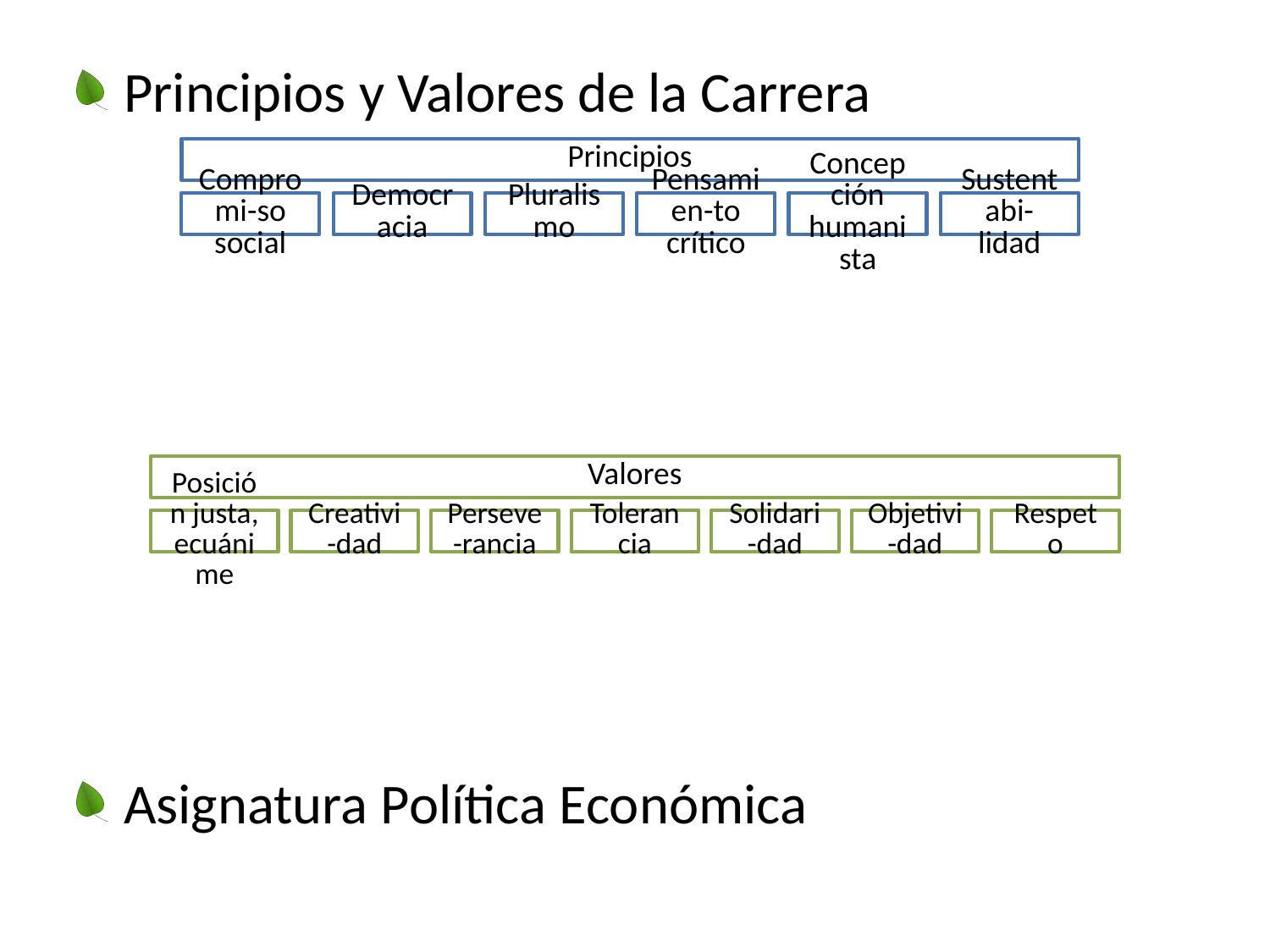

Principios y Valores de la Carrera

Asignatura Política Económica

Principios
Compromi-so social
Democracia
Concepción humanista
Sustentabi-lidad
Valores
Posición justa, ecuánime
Creativi-dad
Perseve-rancia
Tolerancia
Solidari-dad
Objetivi-dad
Respeto